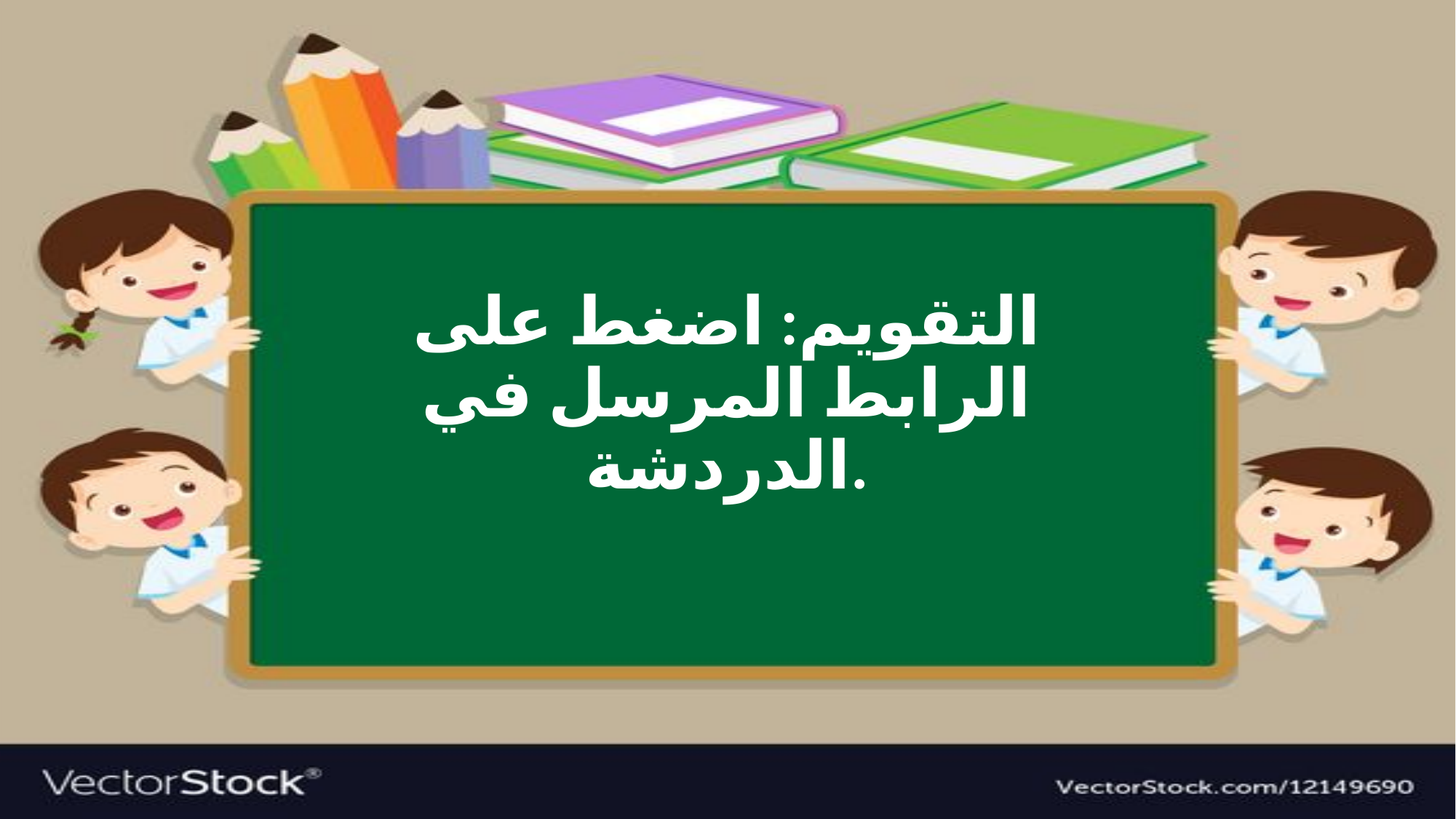

# التقويم: اضغط على الرابط المرسل في الدردشة.